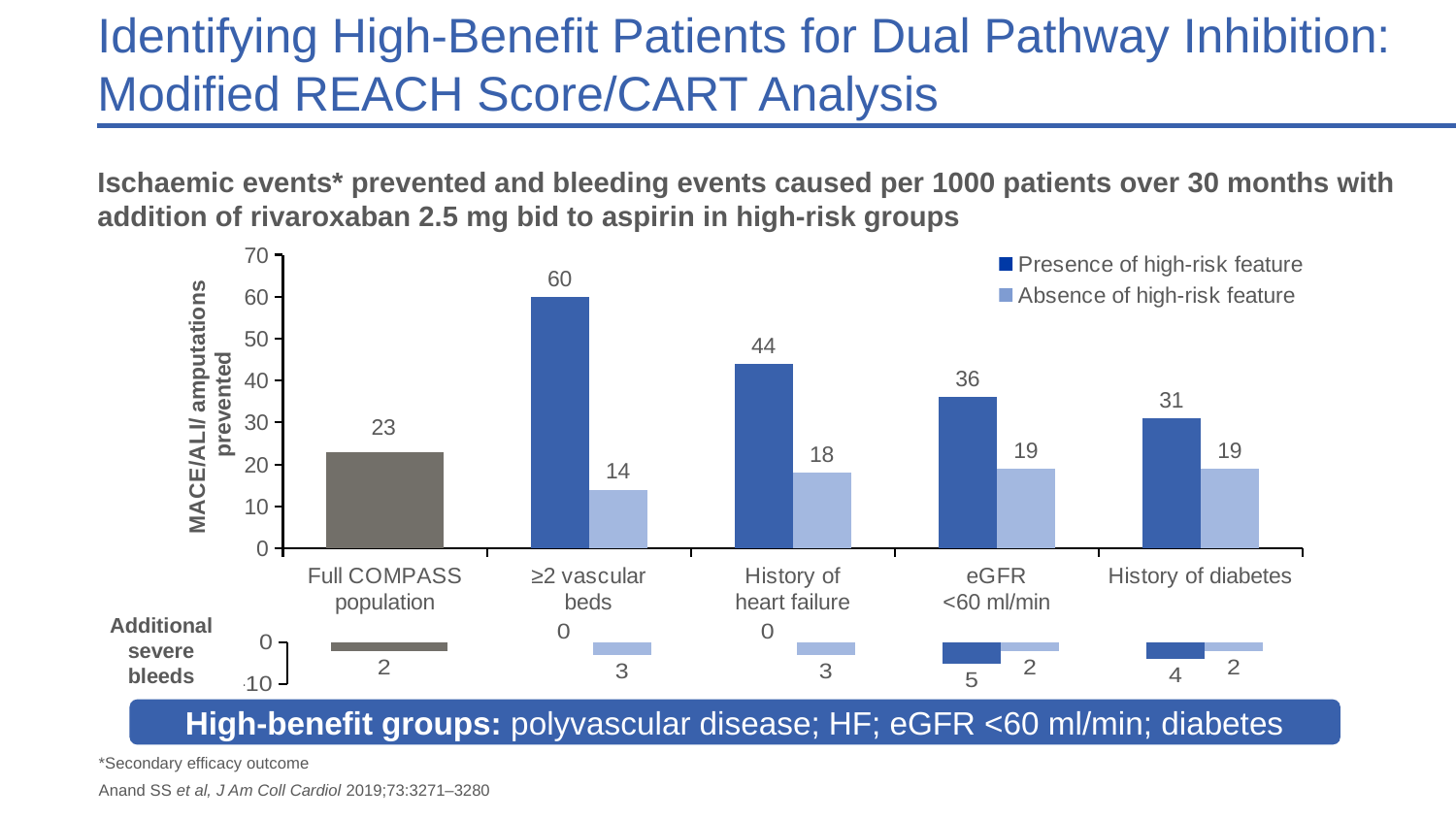

# Identifying High-Benefit Patients for Dual Pathway Inhibition: Modified REACH Score/CART Analysis
Ischaemic events* prevented and bleeding events caused per 1000 patients over 30 months with addition of rivaroxaban 2.5 mg bid to aspirin in high-risk groups

### Chart

| Category | Presence of high-risk feature | Absence of high-risk feature |
|---|---|---|
| Full COMPASS population | 23.0 | 23.0 |
| ≥2 vascular
beds | 60.0 | 14.0 |
| History of
heart failure | 44.0 | 18.0 |
| eGFR
<60 ml/min | 36.0 | 19.0 |
| History of diabetes | 31.0 | 19.0 |
Additional severe bleeds

### Chart

| Category | Yes | No |
|---|---|---|
| Full COMPASS population | -2.0 | -2.0 |
| ≥2 vascular beds | 0.0 | -3.0 |
| History of HF | 0.0 | -3.0 |
| eGFR
<60 ml/min | -5.0 | -2.0 |
| History of diabetes | -4.0 | -2.0 |
High-benefit groups: polyvascular disease; HF; eGFR <60 ml/min; diabetes
*Secondary efficacy outcome
Anand SS et al, J Am Coll Cardiol 2019;73:3271–3280